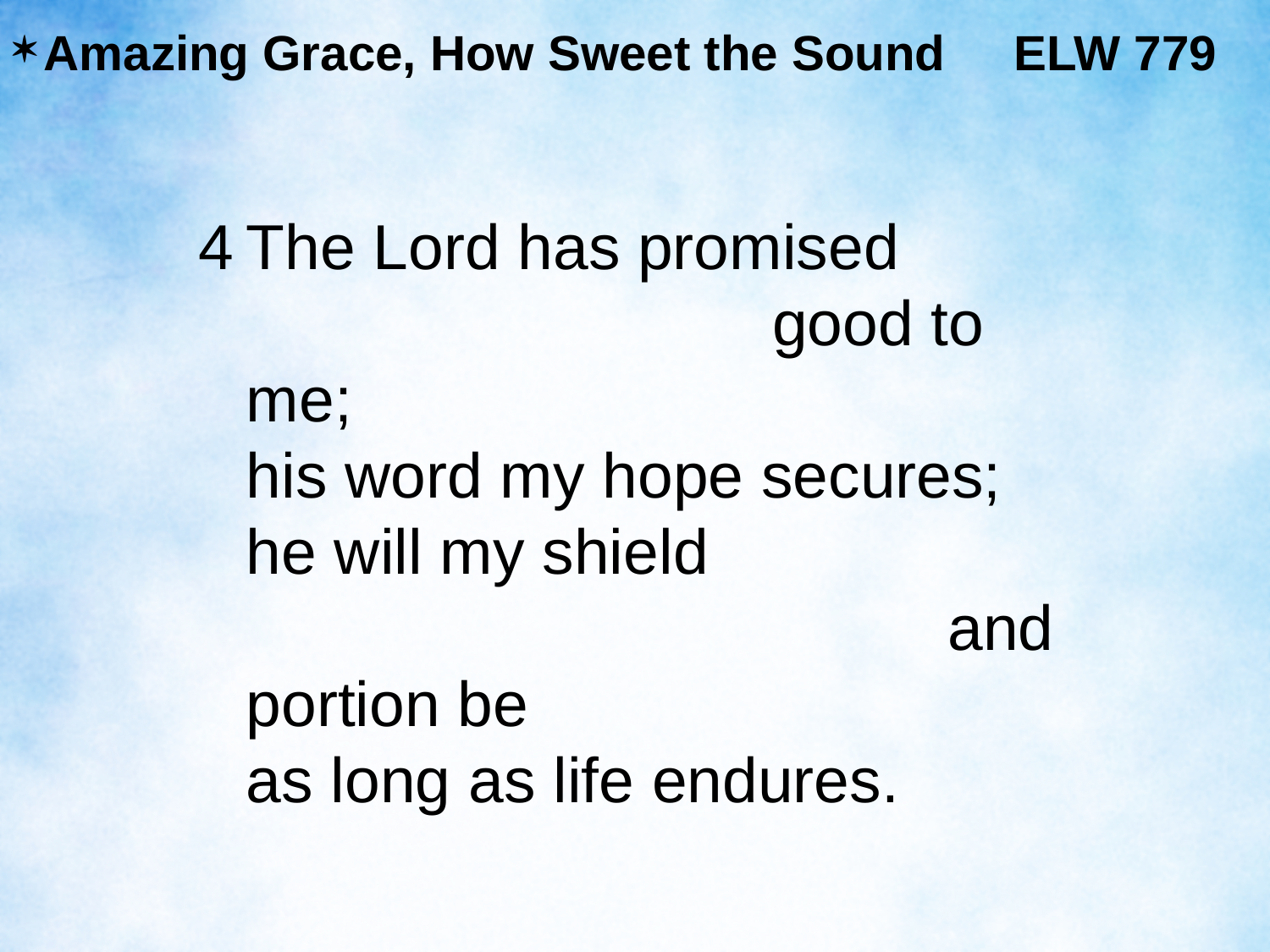

Amazing Grace, How Sweet the Sound     ELW 779
4	The Lord has promised                                        good to me;
	his word my hope secures;
	he will my shield                                                             and portion be
	as long as life endures.